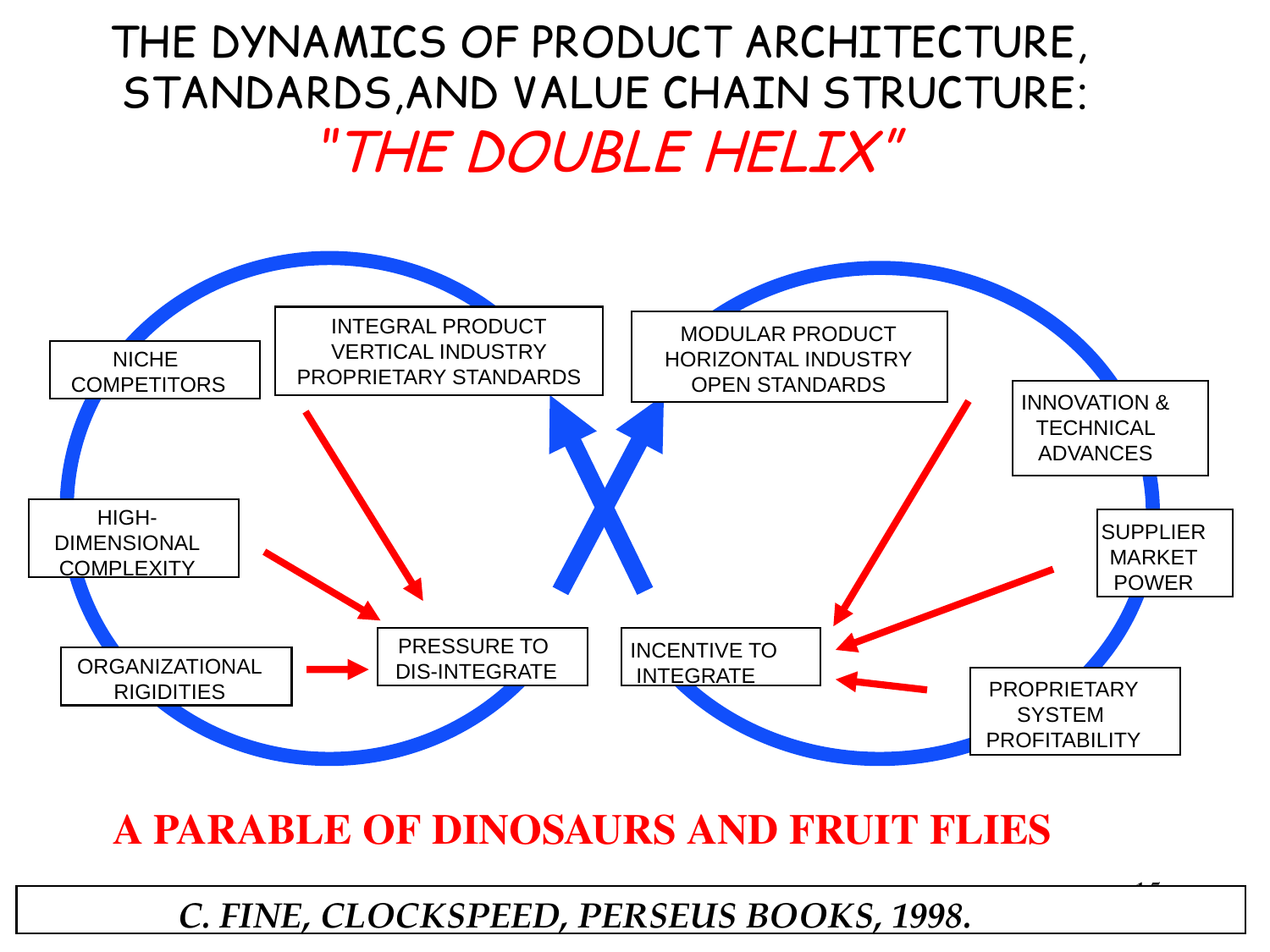

THE DYNAMICS OF PRODUCT ARCHITECTURE,
STANDARDS,AND VALUE CHAIN STRUCTURE:
“THE DOUBLE HELIX”

INTEGRAL PRODUCT
VERTICAL INDUSTRY
PROPRIETARY STANDARDS

MODULAR PRODUCT
HORIZONTAL INDUSTRY
OPEN STANDARDS
NICHE
COMPETITORS

INNOVATION & TECHNICAL ADVANCES

HIGH-
DIMENSIONAL
COMPLEXITY

SUPPLIER
MARKET POWER

PRESSURE TO
DIS-INTEGRATE

INCENTIVE TO
 INTEGRATE
ORGANIZATIONAL
RIGIDITIES

PROPRIETARY SYSTEM
PROFITABILITY

A PARABLE OF DINOSAURS AND FRUIT FLIES

C. FINE, CLOCKSPEED, PERSEUS BOOKS, 1998.
15